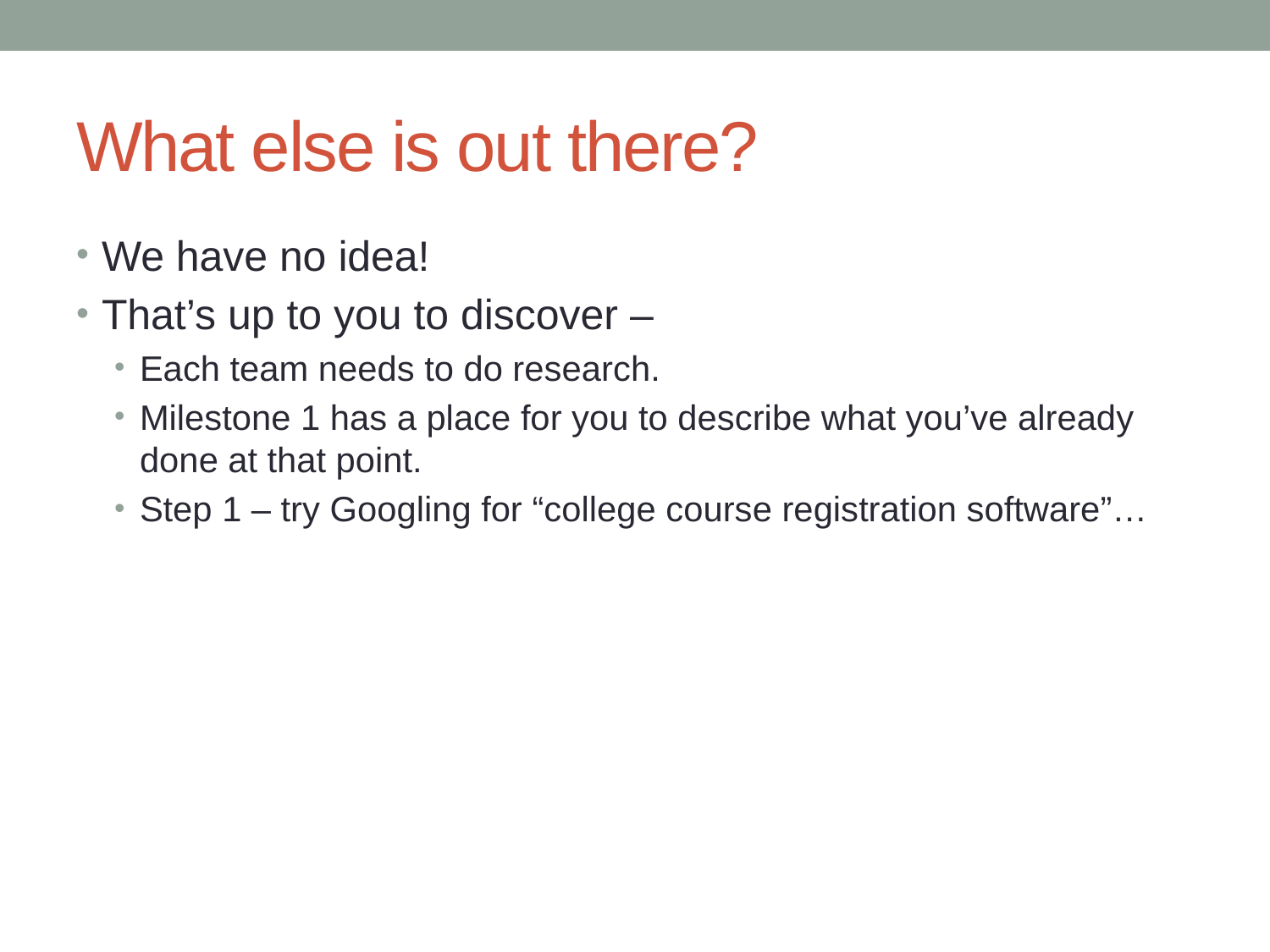

# What else is out there?
We have no idea!
That’s up to you to discover –
Each team needs to do research.
Milestone 1 has a place for you to describe what you’ve already done at that point.
Step 1 – try Googling for “college course registration software”…